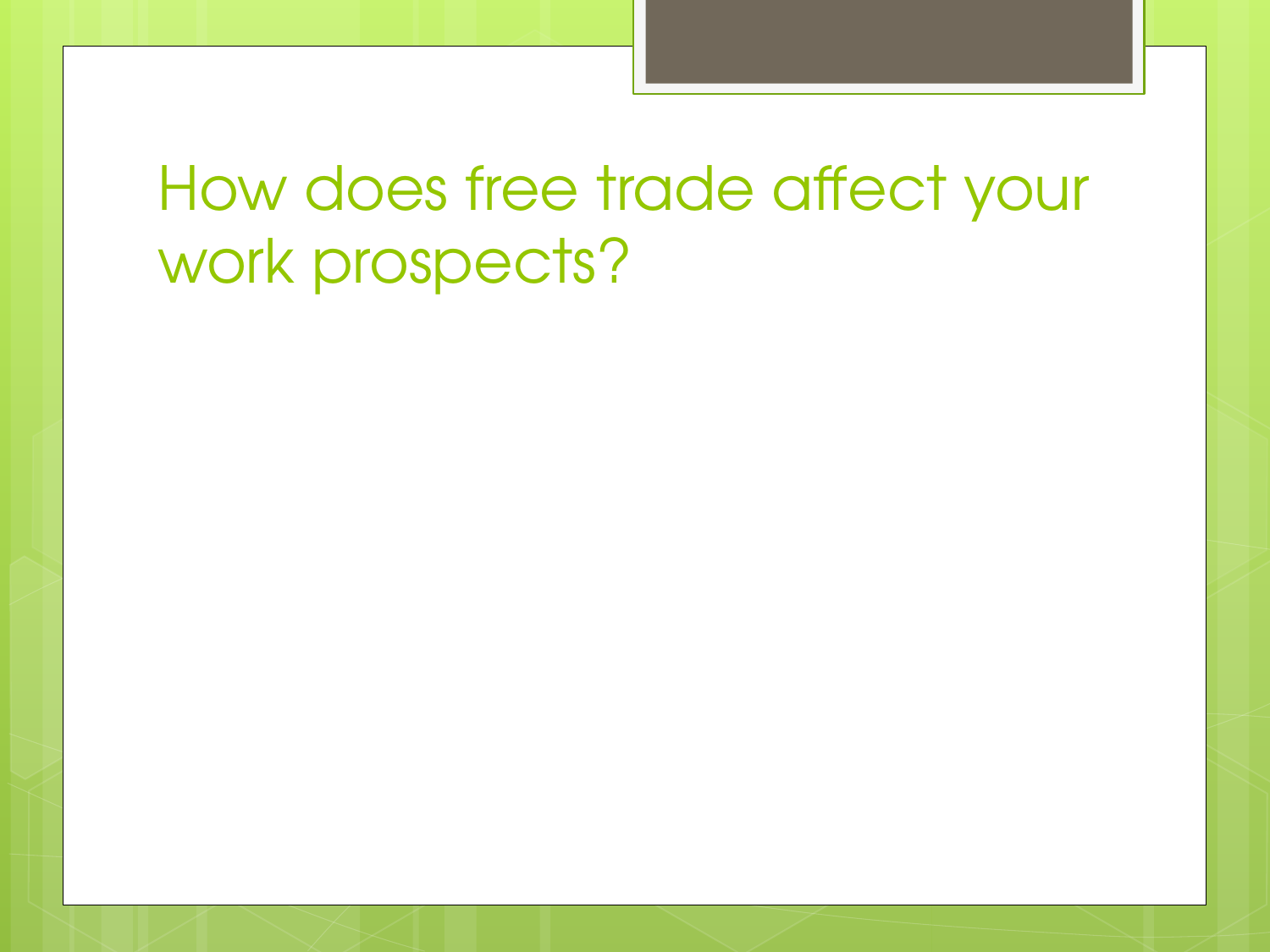

# How does free trade affect your work prospects?